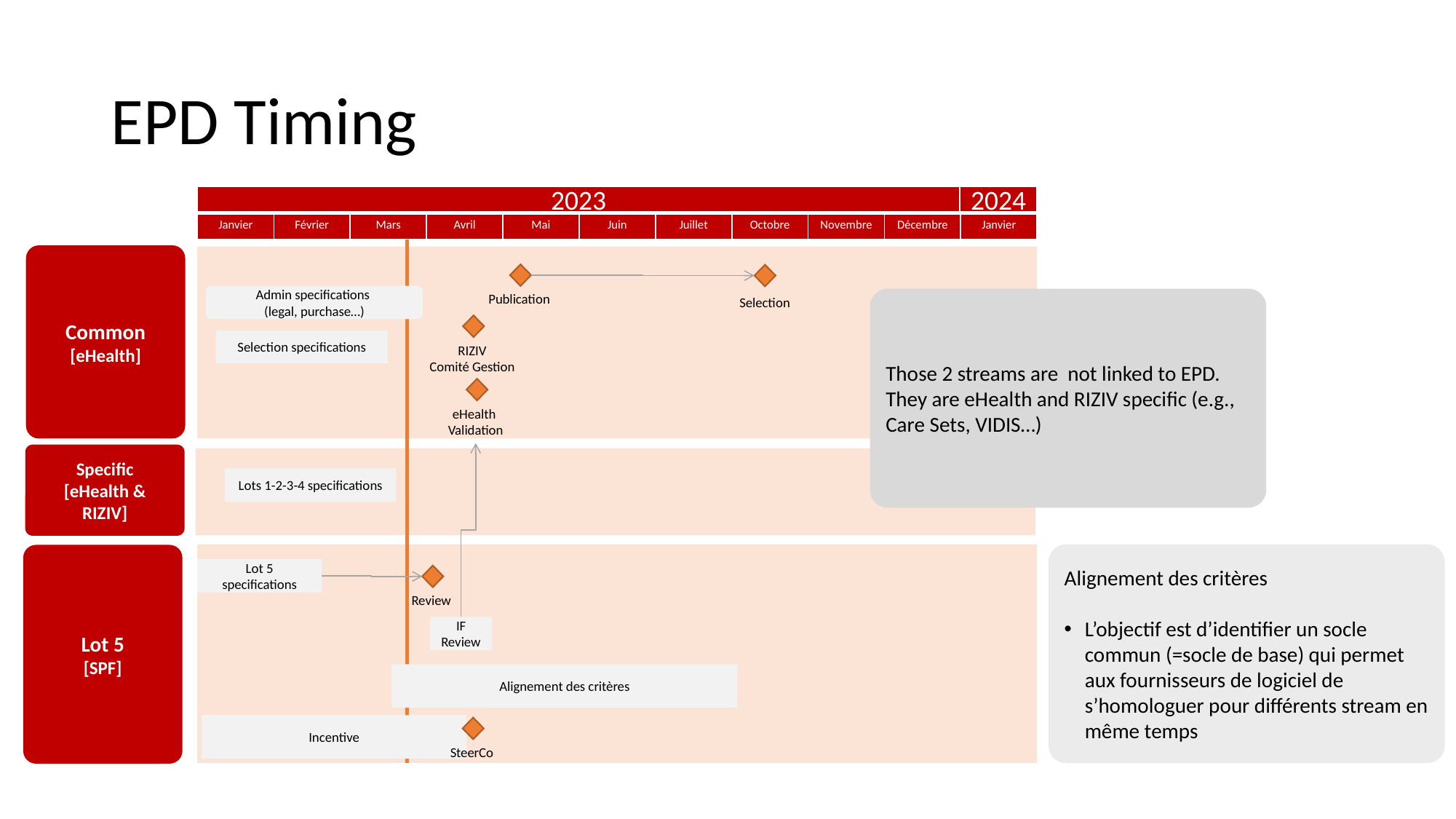

# EPD Timing
2024
2023
| Janvier | Février | Mars | Avril | Mai | Juin | Juillet | Octobre | Novembre | Décembre | Janvier |
| --- | --- | --- | --- | --- | --- | --- | --- | --- | --- | --- |
Common
[eHealth]

Publication
Admin specifications
(legal, purchase…)
Those 2 streams are  not linked to EPD. They are eHealth and RIZIV specific (e.g., Care Sets, VIDIS…)
Selection

Selection specifications
RIZIV
Comité Gestion

eHealth
Validation
Specific
[eHealth &
RIZIV]

Lots 1-2-3-4 specifications

Alignement des critères

L’objectif est d’identifier un socle commun (=socle de base) qui permet aux fournisseurs de logiciel de s’homologuer pour différents stream en même temps
Lot 5
[SPF]
Lot 5 specifications

Review
IF Review
Alignement des critères
Incentive

SteerCo